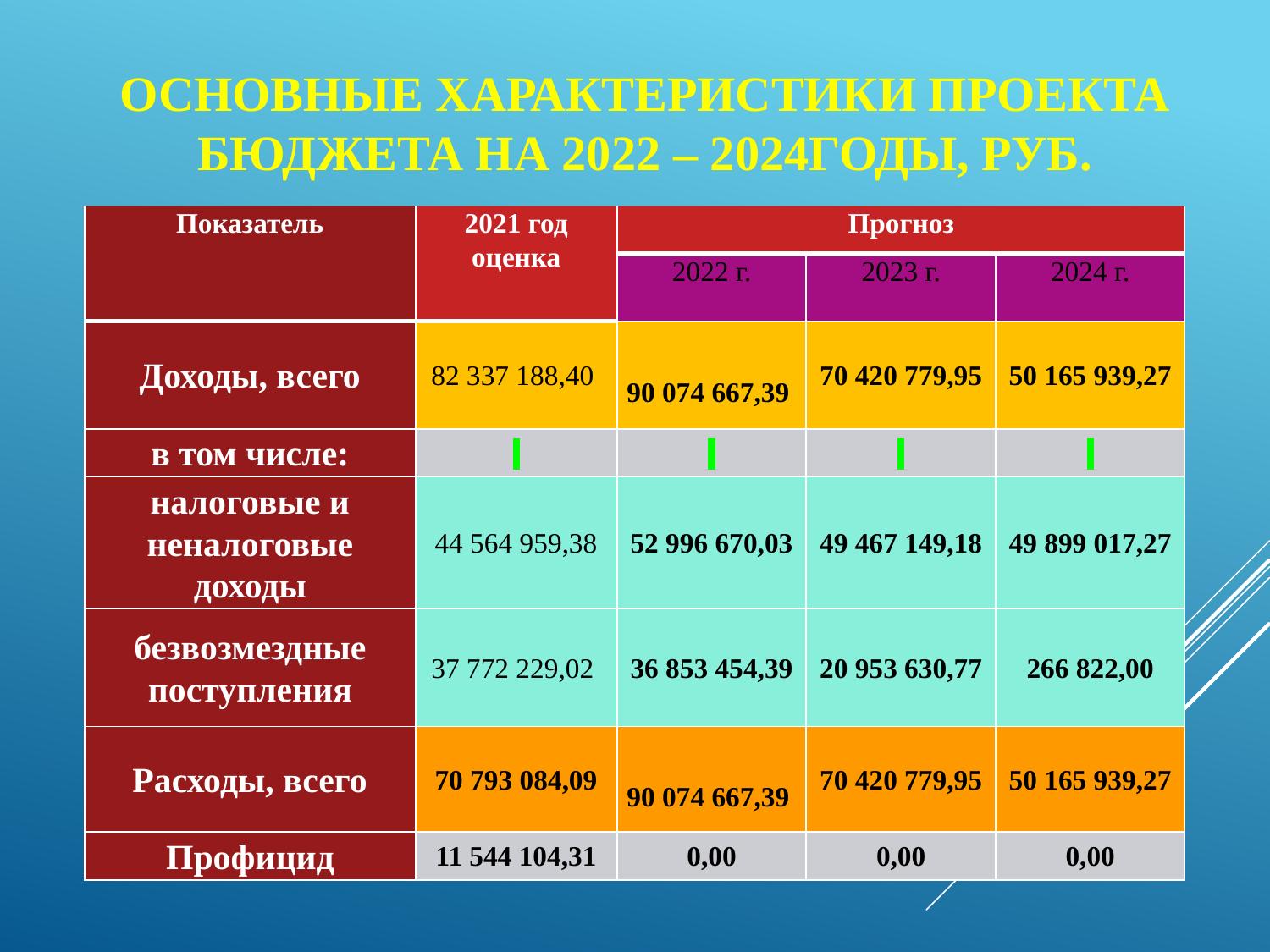

# Основные характеристики проекта бюджета на 2022 – 2024годы, руб.
| Показатель | 2021 год оценка | Прогноз |  |  |
| --- | --- | --- | --- | --- |
|  |  | 2022 г. | 2023 г. | 2024 г. |
| Доходы, всего | 82 337 188,40 | 90 074 667,39 | 70 420 779,95 | 50 165 939,27 |
| в том числе: |  |  |  |  |
| налоговые и неналоговые доходы | 44 564 959,38 | 52 996 670,03 | 49 467 149,18 | 49 899 017,27 |
| безвозмездные поступления | 37 772 229,02 | 36 853 454,39 | 20 953 630,77 | 266 822,00 |
| Расходы, всего | 70 793 084,09 | 90 074 667,39 | 70 420 779,95 | 50 165 939,27 |
| Профицид | 11 544 104,31 | 0,00 | 0,00 | 0,00 |